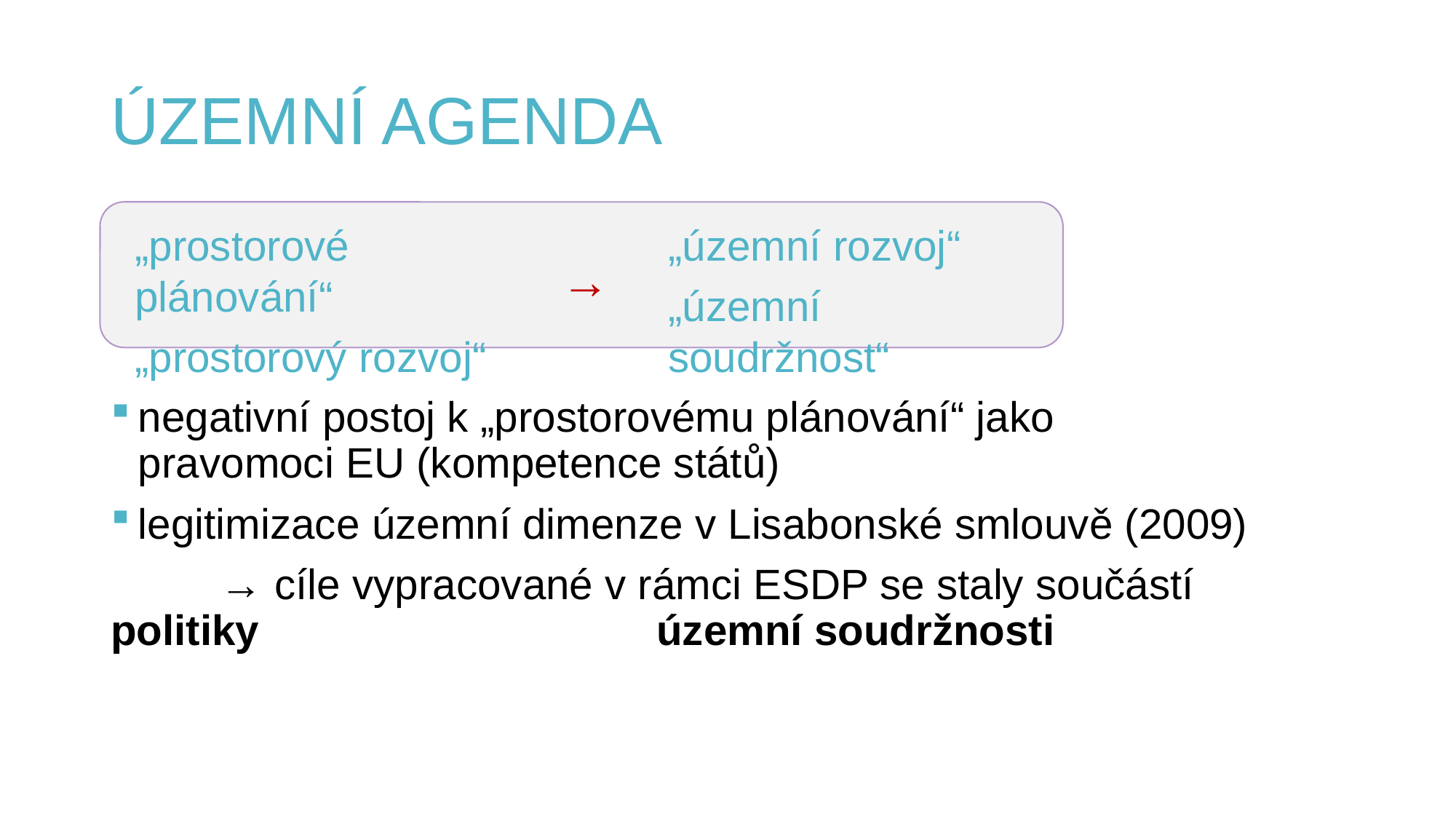

# Územní agenda

„prostorové plánování“
„prostorový rozvoj“
„územní rozvoj“
„územní soudržnost“
→
negativní postoj k „prostorovému plánování“ jako pravomoci EU (kompetence států)
legitimizace územní dimenze v Lisabonské smlouvě (2009)
	→ cíle vypracované v rámci ESDP se staly součástí politiky 				územní soudržnosti